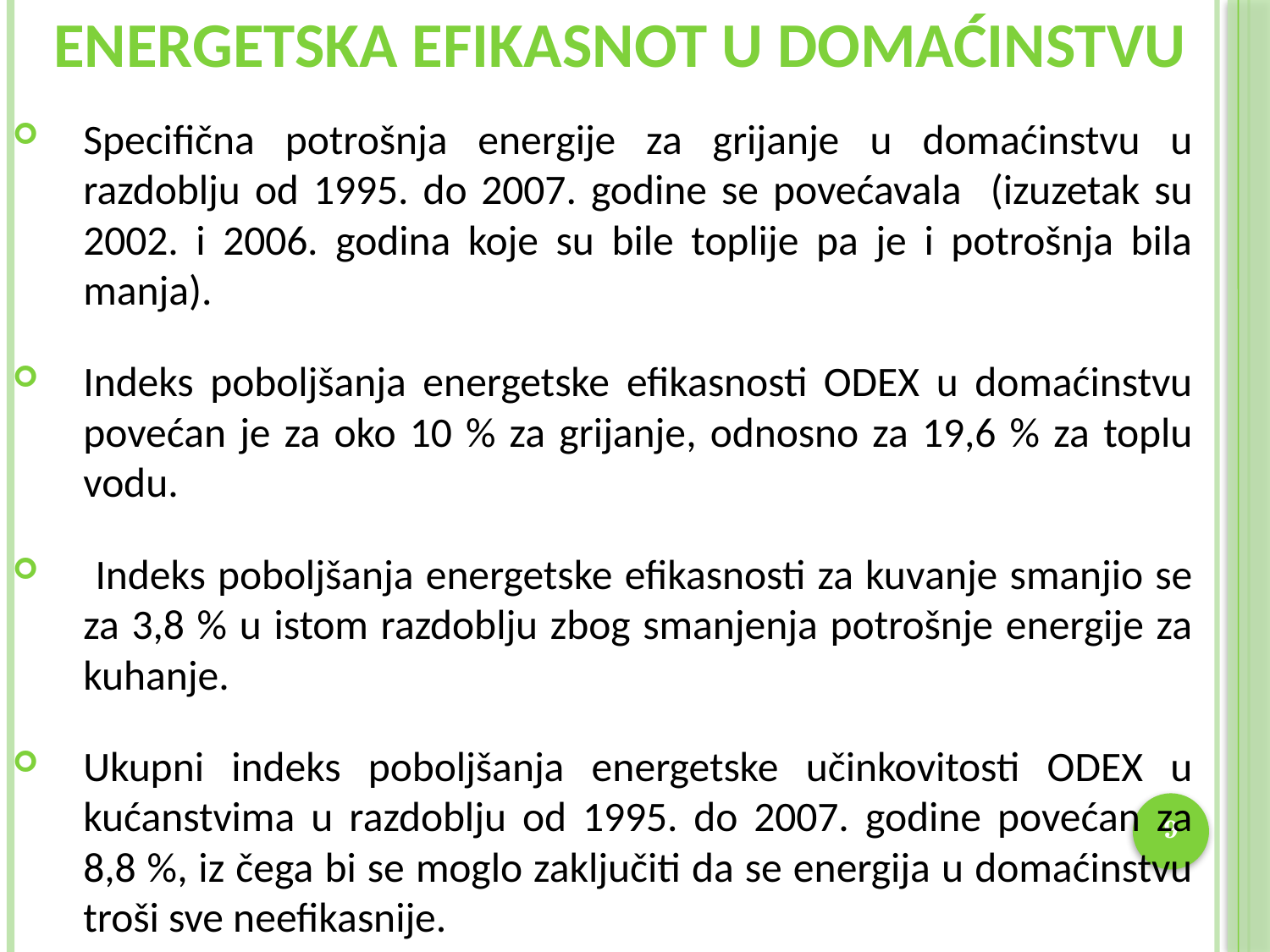

# Energetska efikasnot u domaćinstvu
Specifična potrošnja energije za grijanje u domaćinstvu u razdoblju od 1995. do 2007. godine se povećavala  (izuzetak su 2002. i 2006. godina koje su bile toplije pa je i potrošnja bila manja).

Indeks poboljšanja energetske efikasnosti ODEX u domaćinstvu povećan je za oko 10 % za grijanje, odnosno za 19,6 % za toplu vodu.

 Indeks poboljšanja energetske efikasnosti za kuvanje smanjio se za 3,8 % u istom razdoblju zbog smanjenja potrošnje energije za kuhanje.

Ukupni indeks poboljšanja energetske učinkovitosti ODEX u kućanstvima u razdoblju od 1995. do 2007. godine povećan za 8,8 %, iz čega bi se moglo zaključiti da se energija u domaćinstvu troši sve neefikasnije.

9